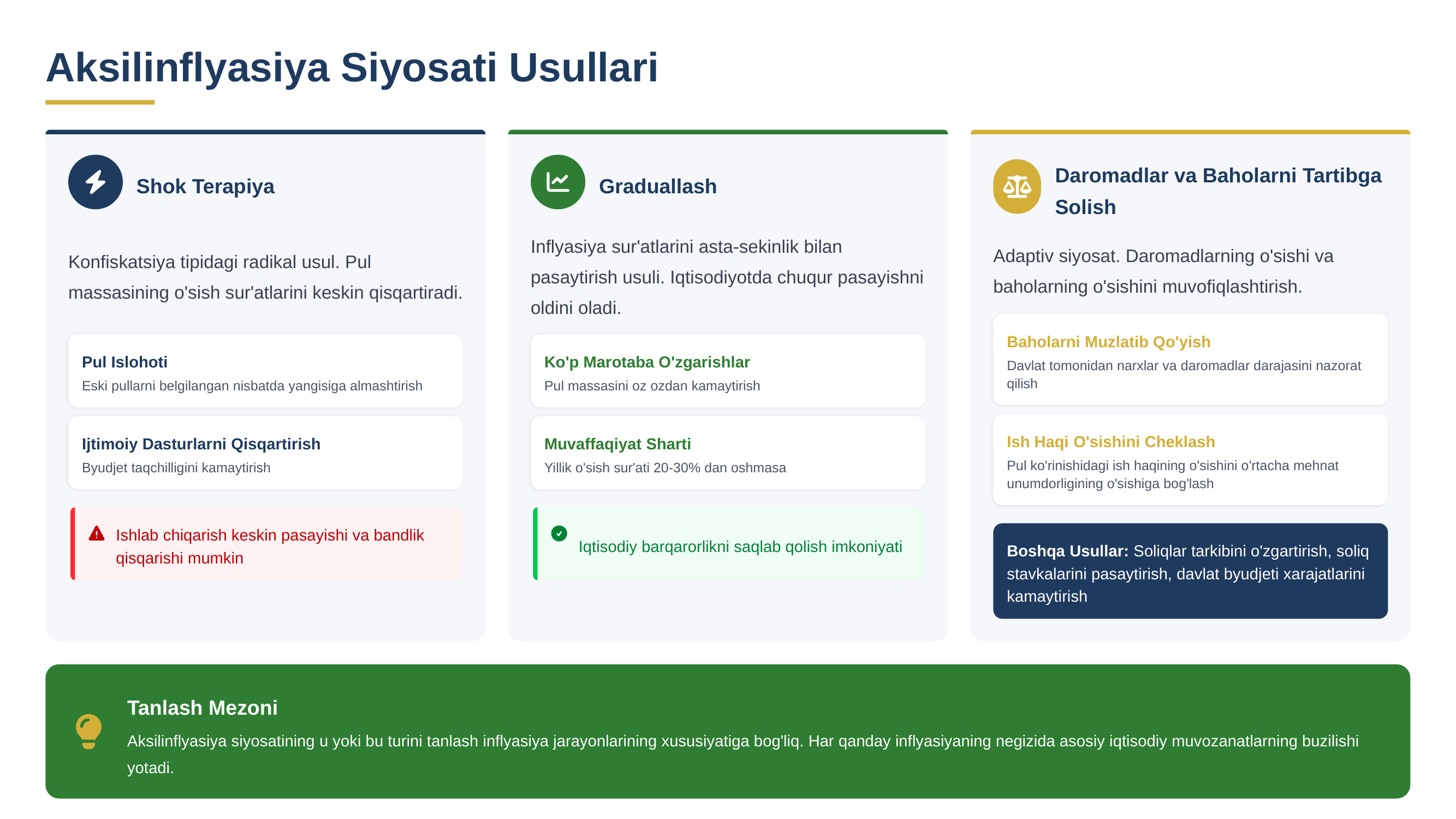

Aksilinflyasiya Siyosati Usullari

Daromadlar va Baholarni Tartibga Solish

Shok Terapiya
Graduallash

Konfiskatsiya tipidagi radikal usul. Pul massasining o'sish sur'atlarini keskin qisqartiradi.
Inflyasiya sur'atlarini asta-sekinlik bilan pasaytirish usuli. Iqtisodiyotda chuqur pasayishni oldini oladi.
Adaptiv siyosat. Daromadlarning o'sishi va baholarning o'sishini muvofiqlashtirish.

Baholarni Muzlatib Qo'yish

Pul Islohoti
Ko'p Marotaba O'zgarishlar
Davlat tomonidan narxlar va daromadlar darajasini nazorat qilish
Eski pullarni belgilangan nisbatda yangisiga almashtirish
Pul massasini oz ozdan kamaytirish

Ish Haqi O'sishini Cheklash
Ijtimoiy Dasturlarni Qisqartirish
Muvaffaqiyat Sharti
Pul ko'rinishidagi ish haqining o'sishini o'rtacha mehnat unumdorligining o'sishiga bog'lash
Byudjet taqchilligini kamaytirish
Yillik o'sish sur'ati 20-30% dan oshmasa

Ishlab chiqarish keskin pasayishi va bandlik qisqarishi mumkin
Iqtisodiy barqarorlikni saqlab qolish imkoniyati

Boshqa Usullar: Soliqlar tarkibini o'zgartirish, soliq stavkalarini pasaytirish, davlat byudjeti xarajatlarini kamaytirish

Tanlash Mezoni

Aksilinflyasiya siyosatining u yoki bu turini tanlash inflyasiya jarayonlarining xususiyatiga bog'liq. Har qanday inflyasiyaning negizida asosiy iqtisodiy muvozanatlarning buzilishi yotadi.